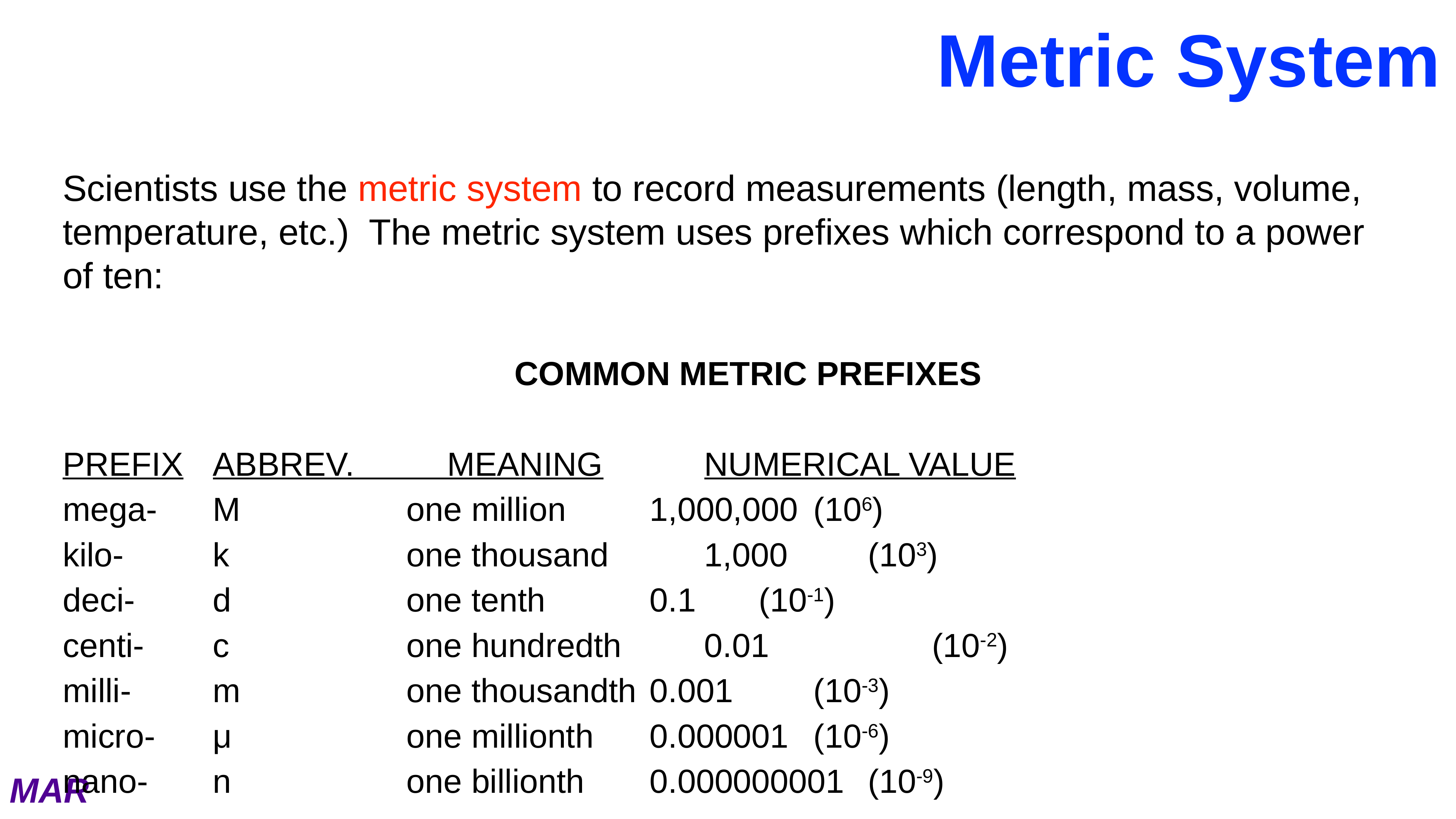

# Metric System
Scientists use the metric system to record measurements (length, mass, volume, temperature, etc.)  The metric system uses prefixes which correspond to a power of ten:

	COMMON METRIC PREFIXES

PREFIX	ABBREV.          MEANING		NUMERICAL VALUE
mega-		M	               one million		1,000,000	(106)
kilo-		k	               one thousand		1,000		(103)
deci-		d	               one tenth		0.1		(10-1)
centi-		c	               one hundredth		0.01	      	 (10-2)
milli-		m	               one thousandth	0.001	 	(10-3)
micro-		μ	               one millionth		0.000001	(10-6)
nano-		n	               one billionth		0.000000001	(10-9)